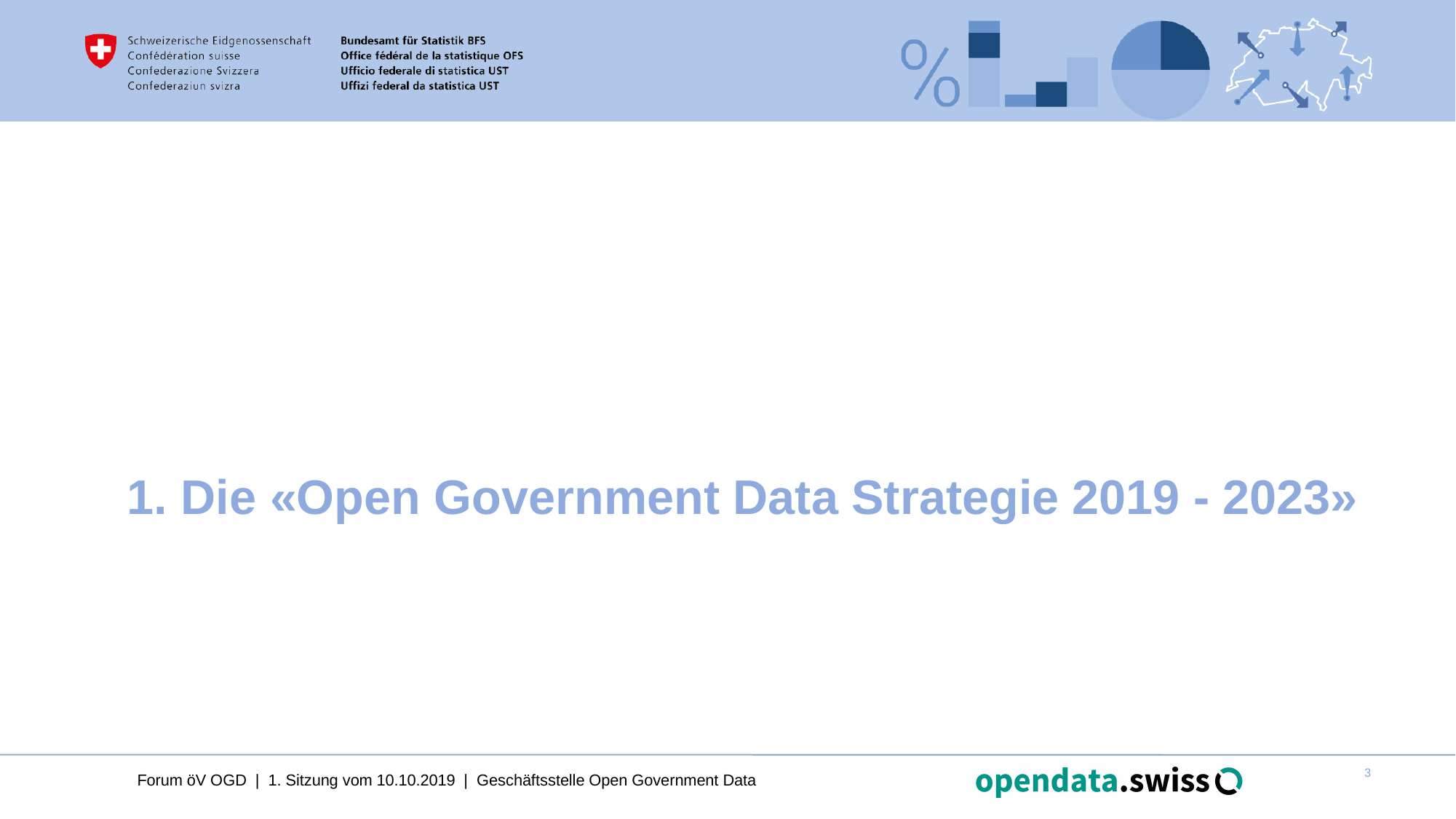

# 1. Die «Open Government Data Strategie 2019 - 2023»
Forum öV OGD  |  1. Sitzung vom 10.10.2019  |  Geschäftsstelle Open Government Data
3